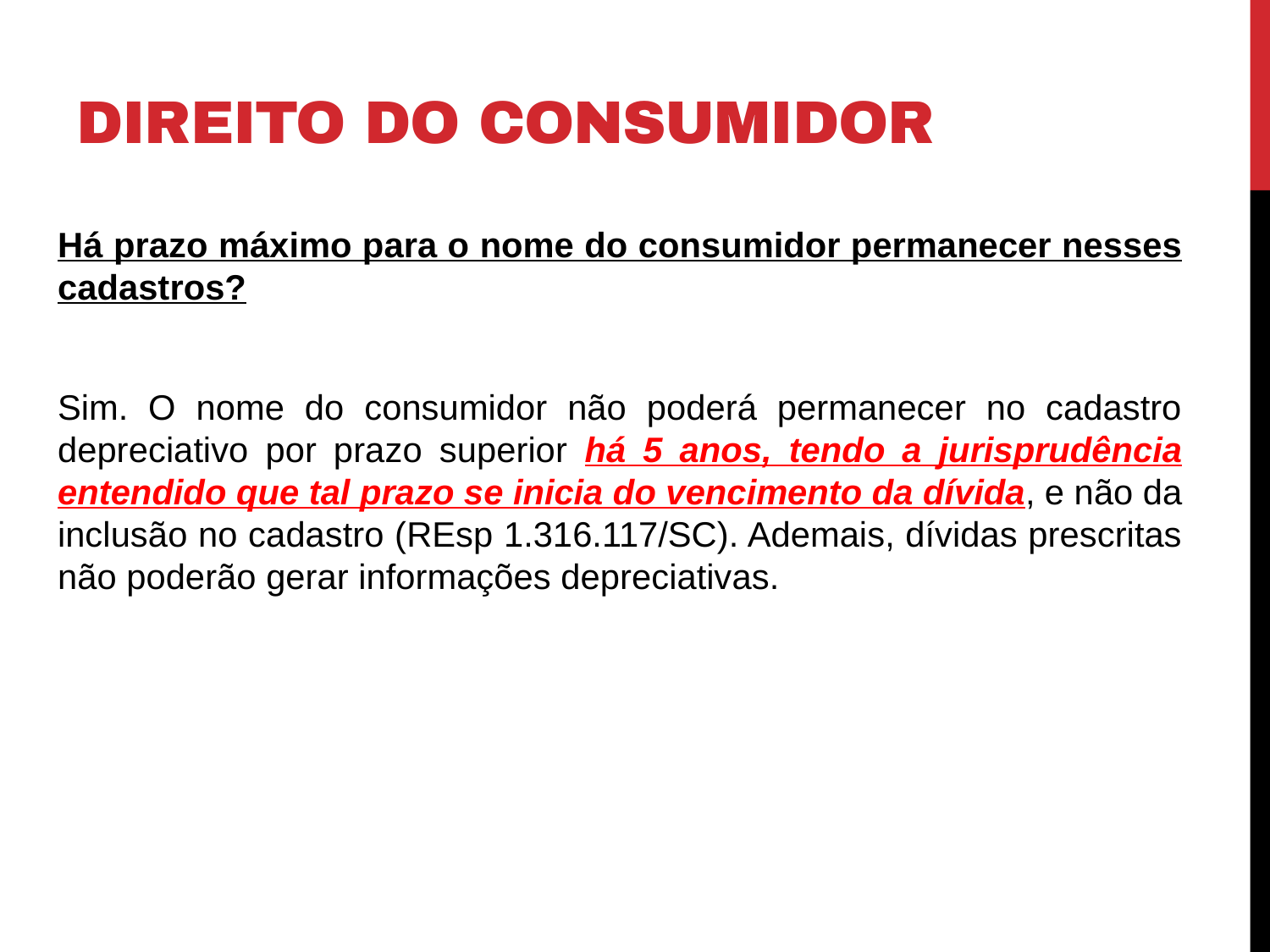

# Direito do consumidor
Há prazo máximo para o nome do consumidor permanecer nesses cadastros?

Sim. O nome do consumidor não poderá permanecer no cadastro depreciativo por prazo superior há 5 anos, tendo a jurisprudência entendido que tal prazo se inicia do vencimento da dívida, e não da inclusão no cadastro (REsp 1.316.117/SC). Ademais, dívidas prescritas não poderão gerar informações depreciativas.